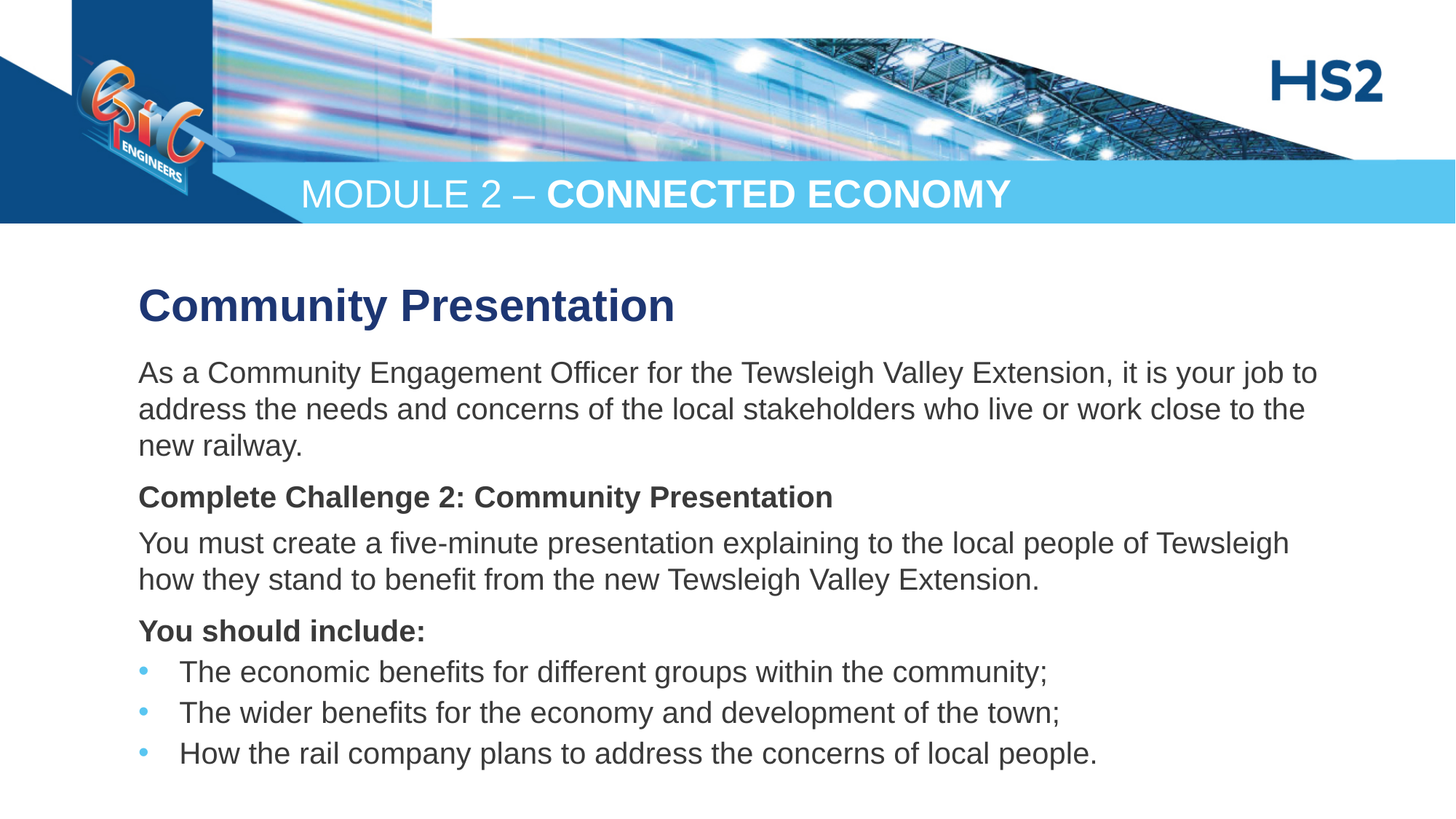

Community Presentation
As a Community Engagement Officer for the Tewsleigh Valley Extension, it is your job to address the needs and concerns of the local stakeholders who live or work close to the new railway.
Complete Challenge 2: Community Presentation
You must create a five-minute presentation explaining to the local people of Tewsleigh how they stand to benefit from the new Tewsleigh Valley Extension.
You should include:
The economic benefits for different groups within the community;
The wider benefits for the economy and development of the town;
How the rail company plans to address the concerns of local people.